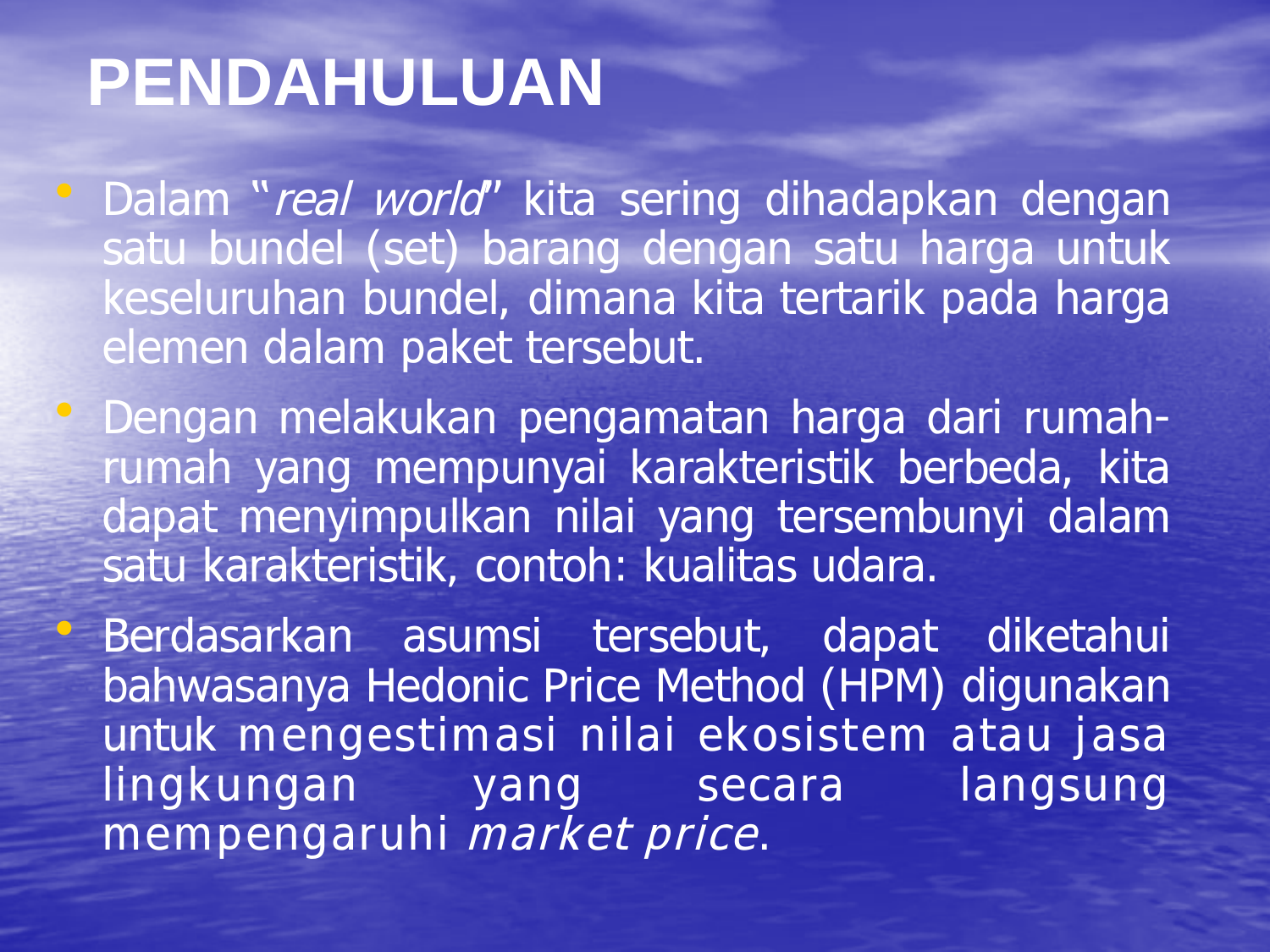

PENDAHULUAN
Dalam “real world” kita sering dihadapkan dengan satu bundel (set) barang dengan satu harga untuk keseluruhan bundel, dimana kita tertarik pada harga elemen dalam paket tersebut.
Dengan melakukan pengamatan harga dari rumah-rumah yang mempunyai karakteristik berbeda, kita dapat menyimpulkan nilai yang tersembunyi dalam satu karakteristik, contoh: kualitas udara.
Berdasarkan asumsi tersebut, dapat diketahui bahwasanya Hedonic Price Method (HPM) digunakan untuk mengestimasi nilai ekosistem atau jasa lingkungan yang secara langsung mempengaruhi market price.